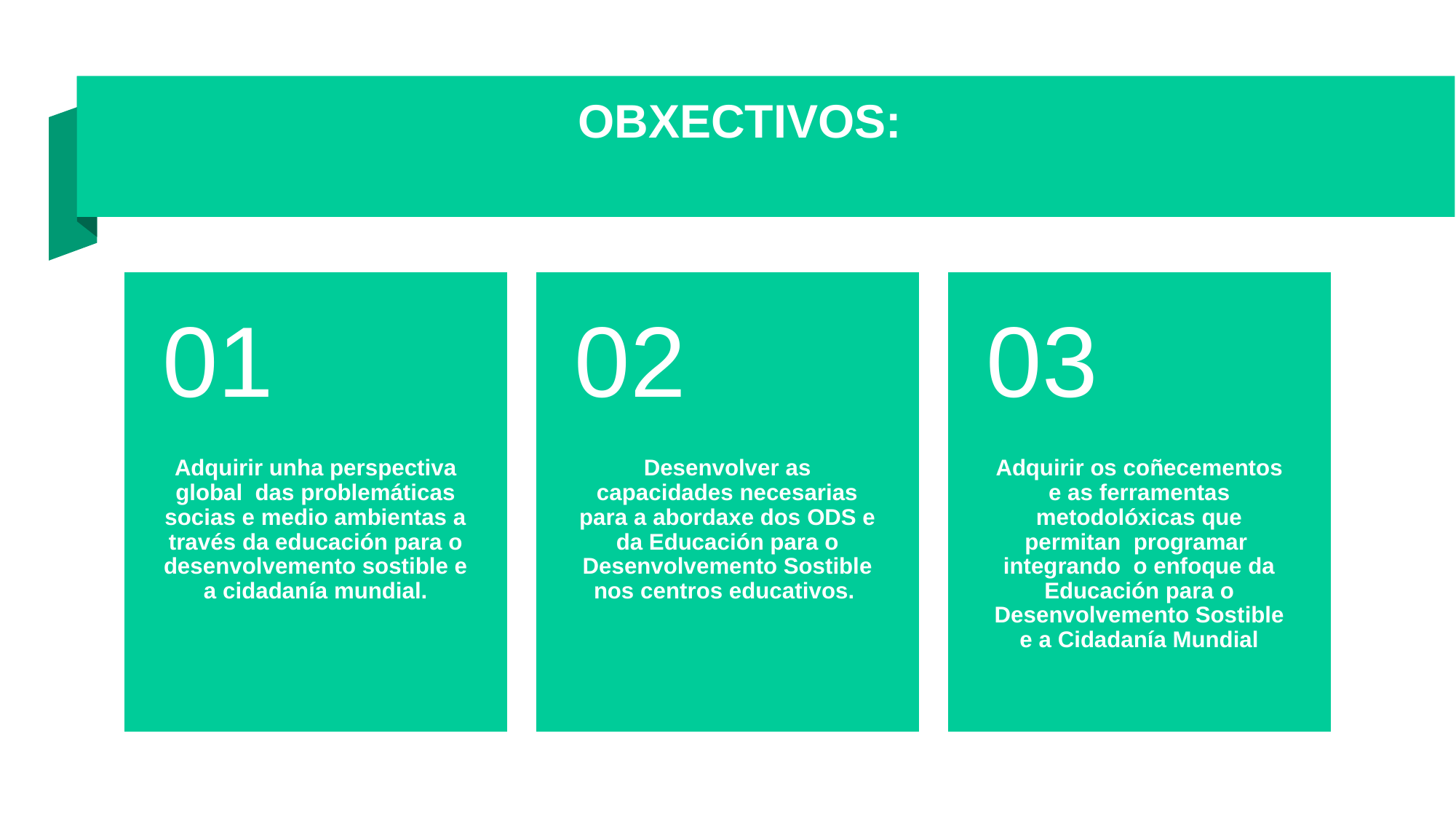

# OBXECTIVOS:

Adquirir unha perspectiva global  das problemáticas socias e medio ambientas a través da educación para o desenvolvemento sostible e a cidadanía mundial.
01
Desenvolver as capacidades necesarias para a abordaxe dos ODS e da Educación para o Desenvolvemento Sostible nos centros educativos.
02
Adquirir os coñecementos e as ferramentas metodolóxicas que permitan  programar  integrando  o enfoque da Educación para o Desenvolvemento Sostible e a Cidadanía Mundial
03